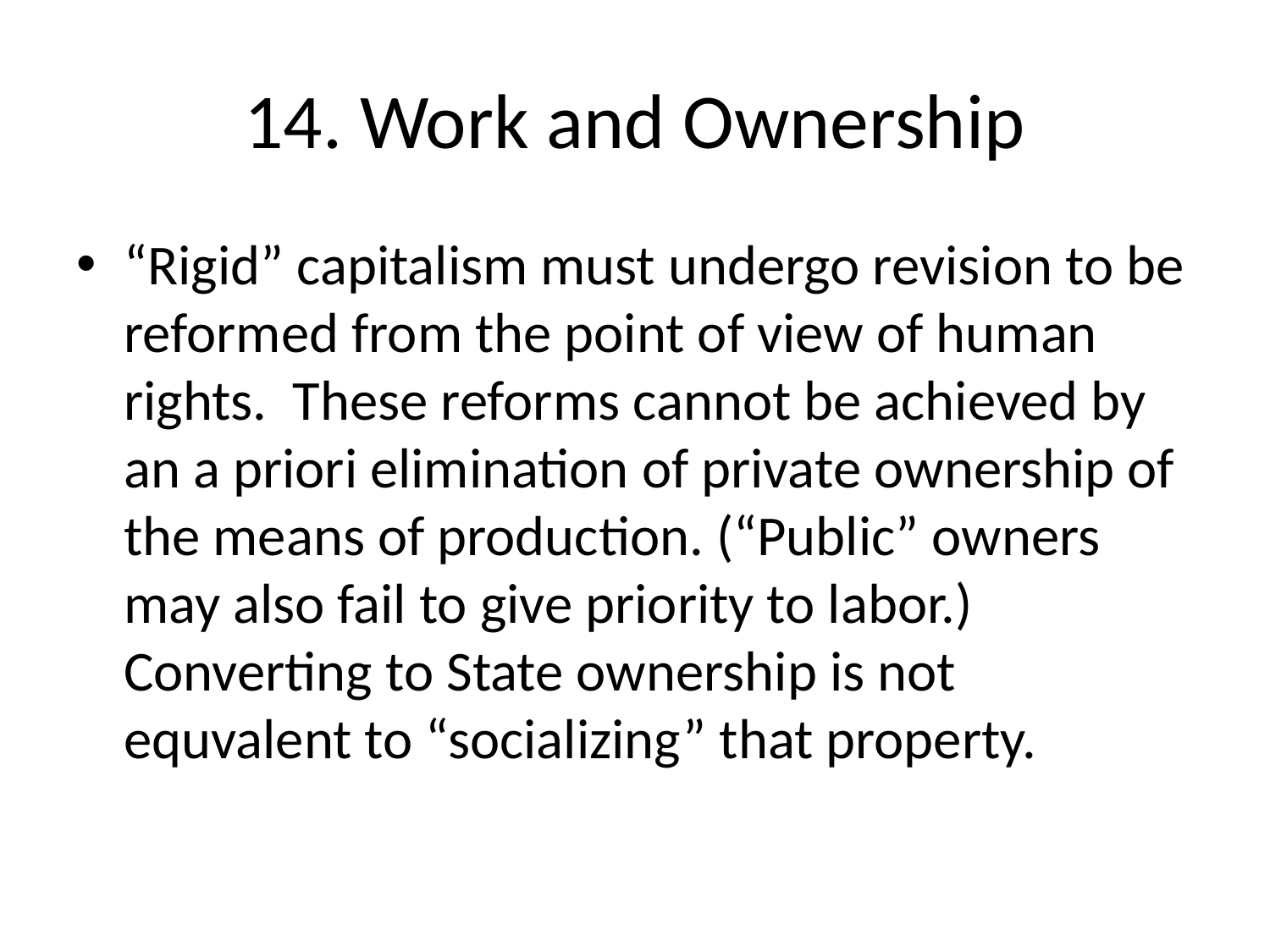

# 14. Work and Ownership
“Rigid” capitalism must undergo revision to be reformed from the point of view of human rights.  These reforms cannot be achieved by an a priori elimination of private ownership of the means of production. (“Public” owners may also fail to give priority to labor.) Converting to State ownership is not equvalent to “socializing” that property.